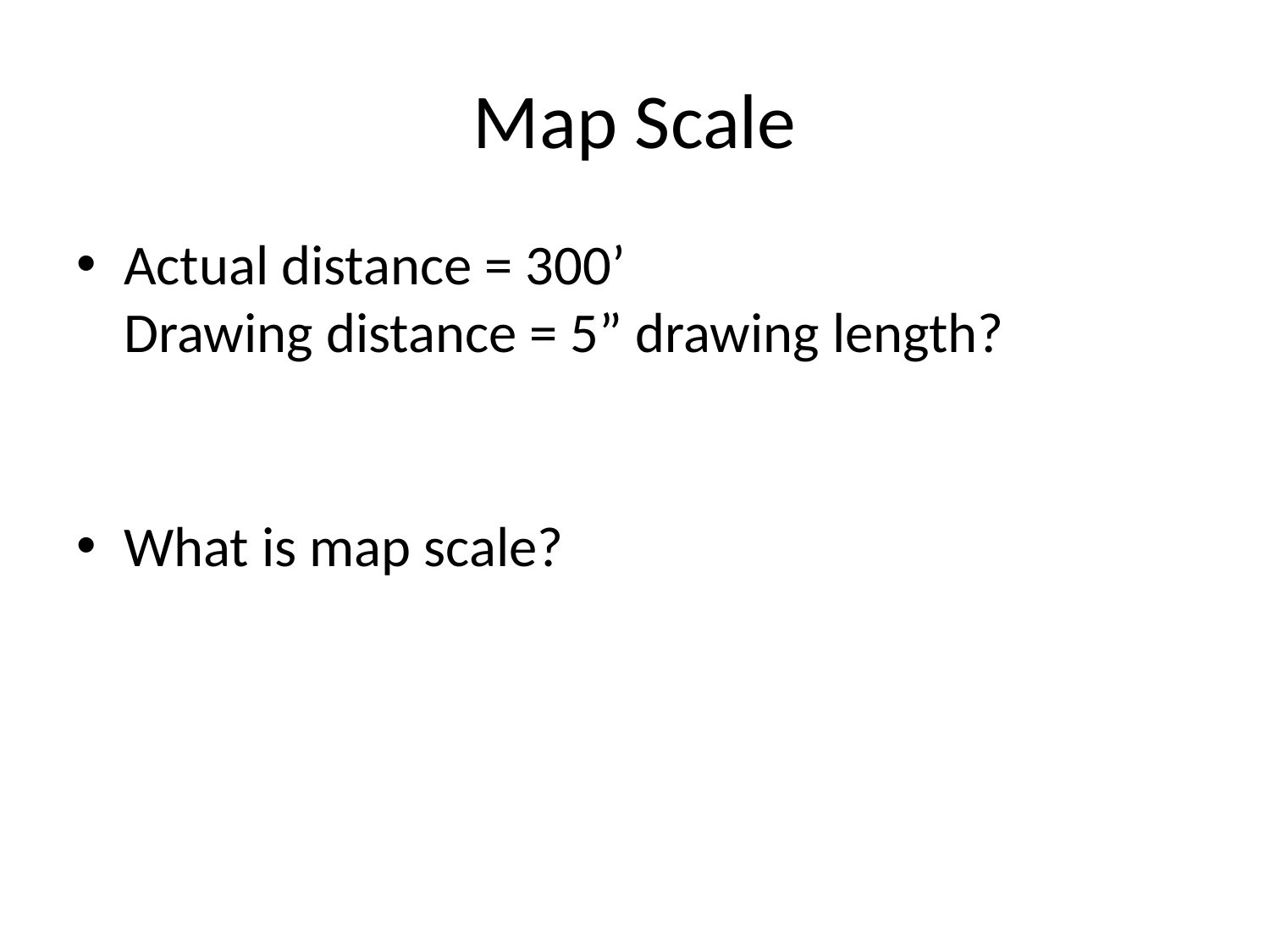

# Map Scale
Actual distance = 300’
Drawing distance = 5” drawing length?
What is map scale?